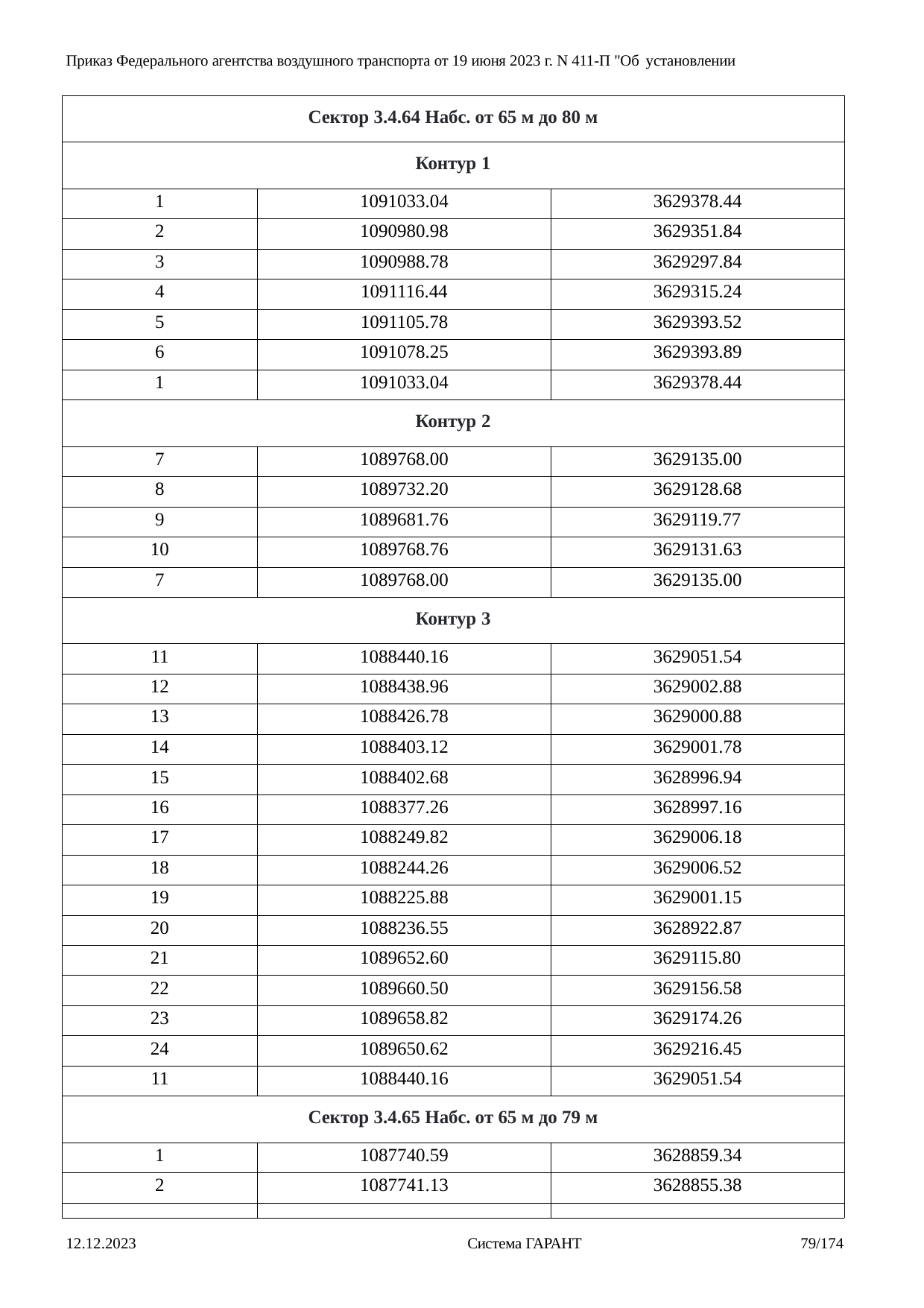

Приказ Федерального агентства воздушного транспорта от 19 июня 2023 г. N 411-П "Об установлении
| Сектор 3.4.64 Набс. от 65 м до 80 м |  |  |
| --- | --- | --- |
| Контур 1 |  |  |
| 1 | 1091033.04 | 3629378.44 |
| 2 | 1090980.98 | 3629351.84 |
| 3 | 1090988.78 | 3629297.84 |
| 4 | 1091116.44 | 3629315.24 |
| 5 | 1091105.78 | 3629393.52 |
| 6 | 1091078.25 | 3629393.89 |
| 1 | 1091033.04 | 3629378.44 |
| Контур 2 |  |  |
| 7 | 1089768.00 | 3629135.00 |
| 8 | 1089732.20 | 3629128.68 |
| 9 | 1089681.76 | 3629119.77 |
| 10 | 1089768.76 | 3629131.63 |
| 7 | 1089768.00 | 3629135.00 |
| Контур 3 |  |  |
| 11 | 1088440.16 | 3629051.54 |
| 12 | 1088438.96 | 3629002.88 |
| 13 | 1088426.78 | 3629000.88 |
| 14 | 1088403.12 | 3629001.78 |
| 15 | 1088402.68 | 3628996.94 |
| 16 | 1088377.26 | 3628997.16 |
| 17 | 1088249.82 | 3629006.18 |
| 18 | 1088244.26 | 3629006.52 |
| 19 | 1088225.88 | 3629001.15 |
| 20 | 1088236.55 | 3628922.87 |
| 21 | 1089652.60 | 3629115.80 |
| 22 | 1089660.50 | 3629156.58 |
| 23 | 1089658.82 | 3629174.26 |
| 24 | 1089650.62 | 3629216.45 |
| 11 | 1088440.16 | 3629051.54 |
| Сектор 3.4.65 Набс. от 65 м до 79 м |  |  |
| 1 | 1087740.59 | 3628859.34 |
| 2 | 1087741.13 | 3628855.38 |
|  |  |  |
12.12.2023
Система ГАРАНТ
79/174